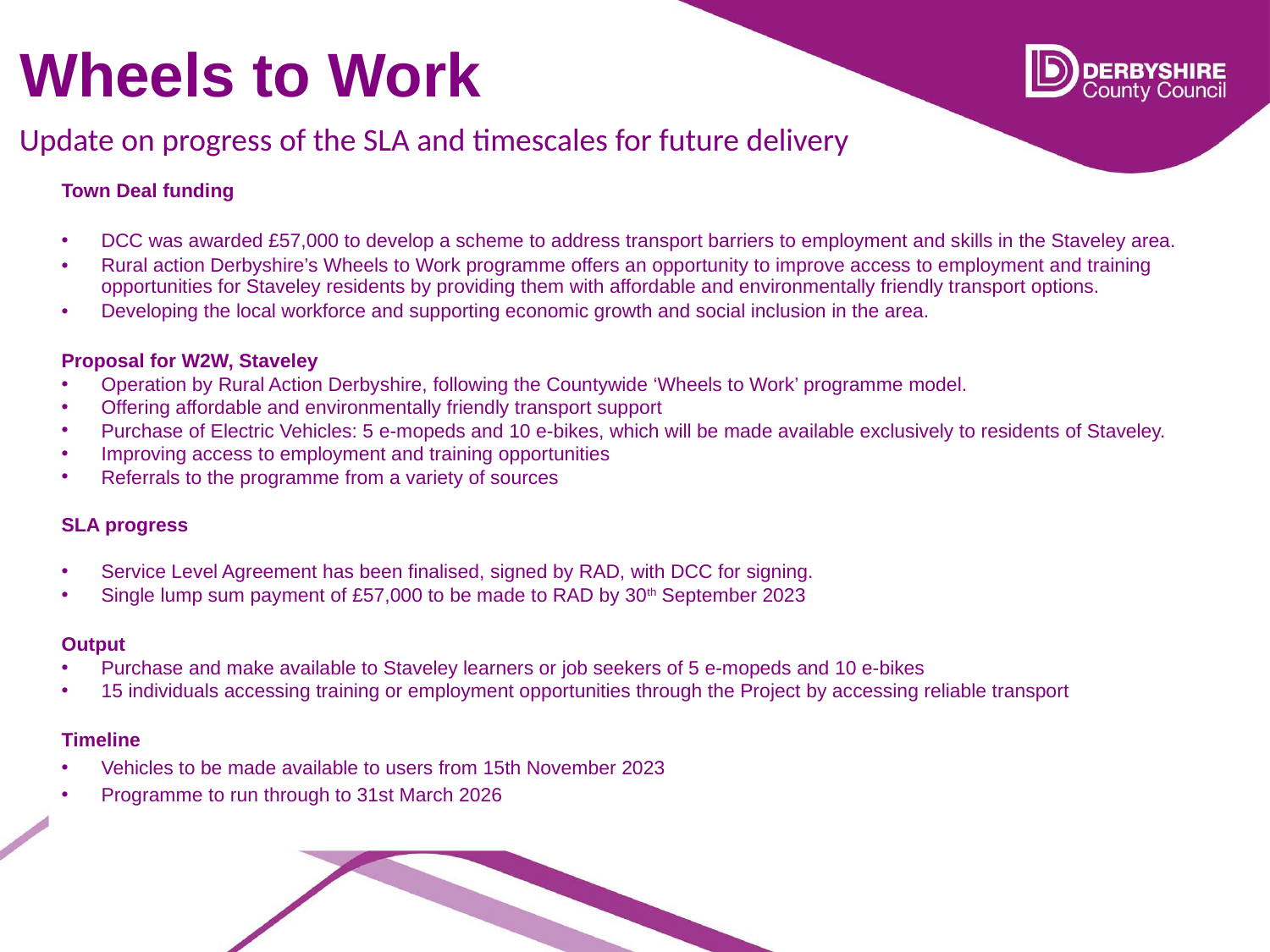

# Wheels to Work
Update on progress of the SLA and timescales for future delivery
Town Deal funding

DCC was awarded £57,000 to develop a scheme to address transport barriers to employment and skills in the Staveley area.
Rural action Derbyshire’s Wheels to Work programme offers an opportunity to improve access to employment and training opportunities for Staveley residents by providing them with affordable and environmentally friendly transport options.
Developing the local workforce and supporting economic growth and social inclusion in the area.

Proposal for W2W, Staveley
Operation by Rural Action Derbyshire, following the Countywide ‘Wheels to Work’ programme model.
Offering affordable and environmentally friendly transport support
Purchase of Electric Vehicles: 5 e-mopeds and 10 e-bikes, which will be made available exclusively to residents of Staveley.
Improving access to employment and training opportunities
Referrals to the programme from a variety of sources

SLA progress

Service Level Agreement has been finalised, signed by RAD, with DCC for signing.
Single lump sum payment of £57,000 to be made to RAD by 30th September 2023

Output
Purchase and make available to Staveley learners or job seekers of 5 e-mopeds and 10 e-bikes
15 individuals accessing training or employment opportunities through the Project by accessing reliable transport

Timeline
Vehicles to be made available to users from 15th November 2023
Programme to run through to 31st March 2026